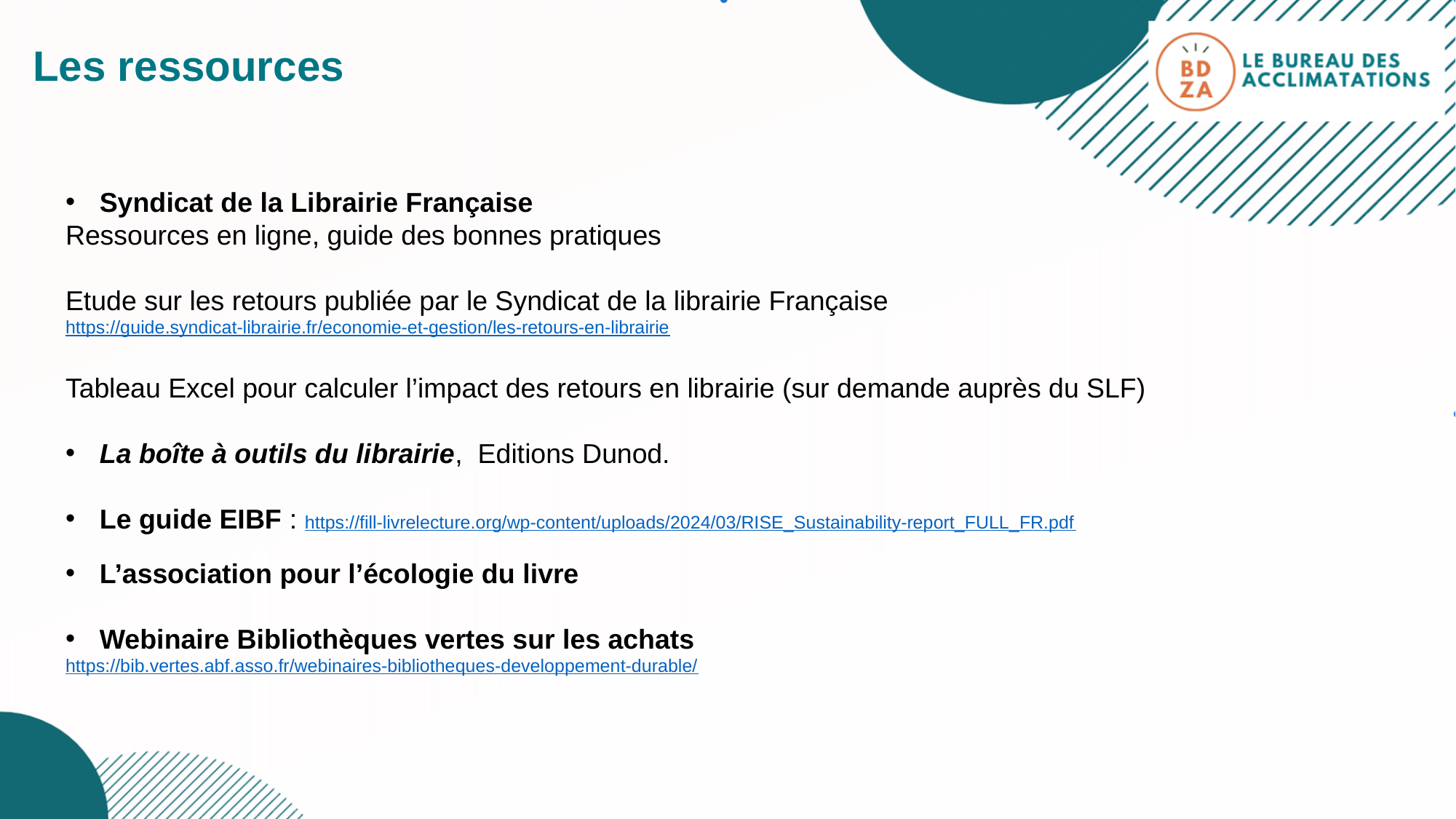

Les ressources
Syndicat de la Librairie Française
Ressources en ligne, guide des bonnes pratiques

Etude sur les retours publiée par le Syndicat de la librairie Française
https://guide.syndicat-librairie.fr/economie-et-gestion/les-retours-en-librairie

Tableau Excel pour calculer l’impact des retours en librairie (sur demande auprès du SLF)

La boîte à outils du librairie,  Editions Dunod.

Le guide EIBF : https://fill-livrelecture.org/wp-content/uploads/2024/03/RISE_Sustainability-report_FULL_FR.pdf

L’association pour l’écologie du livre

Webinaire Bibliothèques vertes sur les achats
https://bib.vertes.abf.asso.fr/webinaires-bibliotheques-developpement-durable/